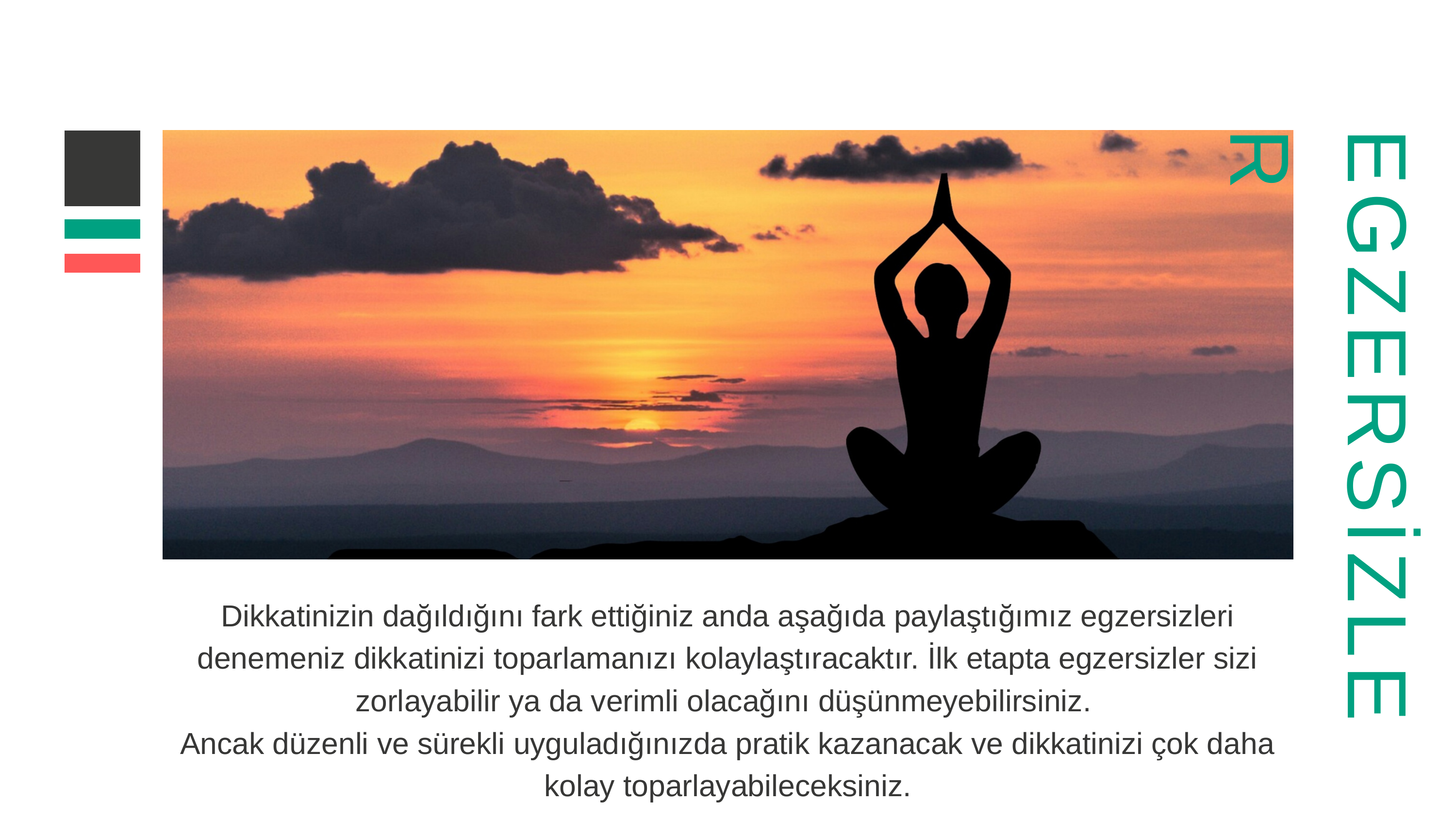

EGZERSİZLER
Dikkatinizin dağıldığını fark ettiğiniz anda aşağıda paylaştığımız egzersizleri denemeniz dikkatinizi toparlamanızı kolaylaştıracaktır. İlk etapta egzersizler sizi zorlayabilir ya da verimli olacağını düşünmeyebilirsiniz.
Ancak düzenli ve sürekli uyguladığınızda pratik kazanacak ve dikkatinizi çok daha kolay toparlayabileceksiniz.